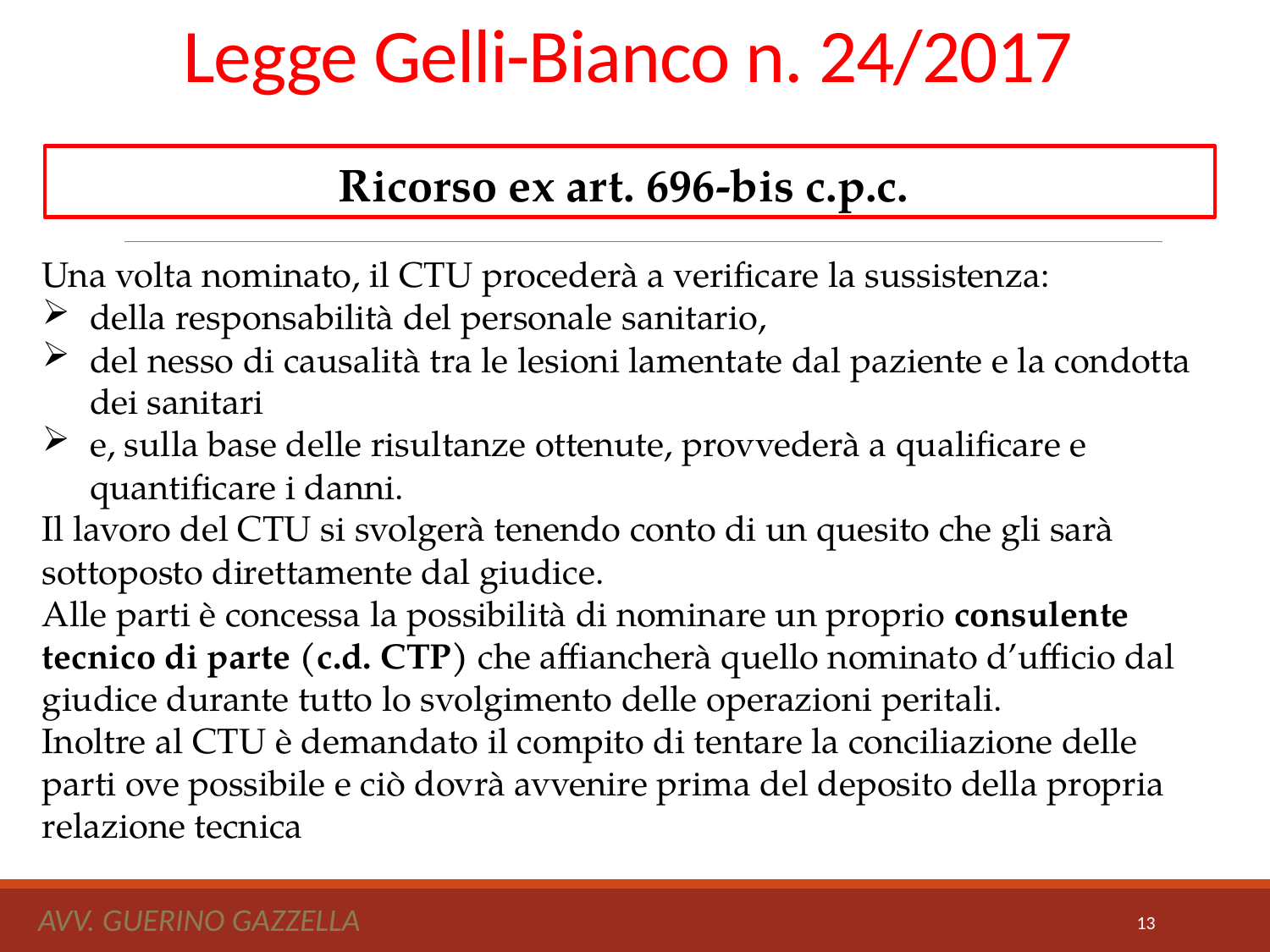

# Legge Gelli-Bianco n. 24/2017
Ricorso ex art. 696-bis c.p.c.
Una volta nominato, il CTU procederà a verificare la sussistenza:
della responsabilità del personale sanitario,
del nesso di causalità tra le lesioni lamentate dal paziente e la condotta dei sanitari
e, sulla base delle risultanze ottenute, provvederà a qualificare e quantificare i danni.
Il lavoro del CTU si svolgerà tenendo conto di un quesito che gli sarà sottoposto direttamente dal giudice.
Alle parti è concessa la possibilità di nominare un proprio consulente tecnico di parte (c.d. CTP) che affiancherà quello nominato d’ufficio dal giudice durante tutto lo svolgimento delle operazioni peritali.
Inoltre al CTU è demandato il compito di tentare la conciliazione delle parti ove possibile e ciò dovrà avvenire prima del deposito della propria relazione tecnica
Avv. Guerino Gazzella
13